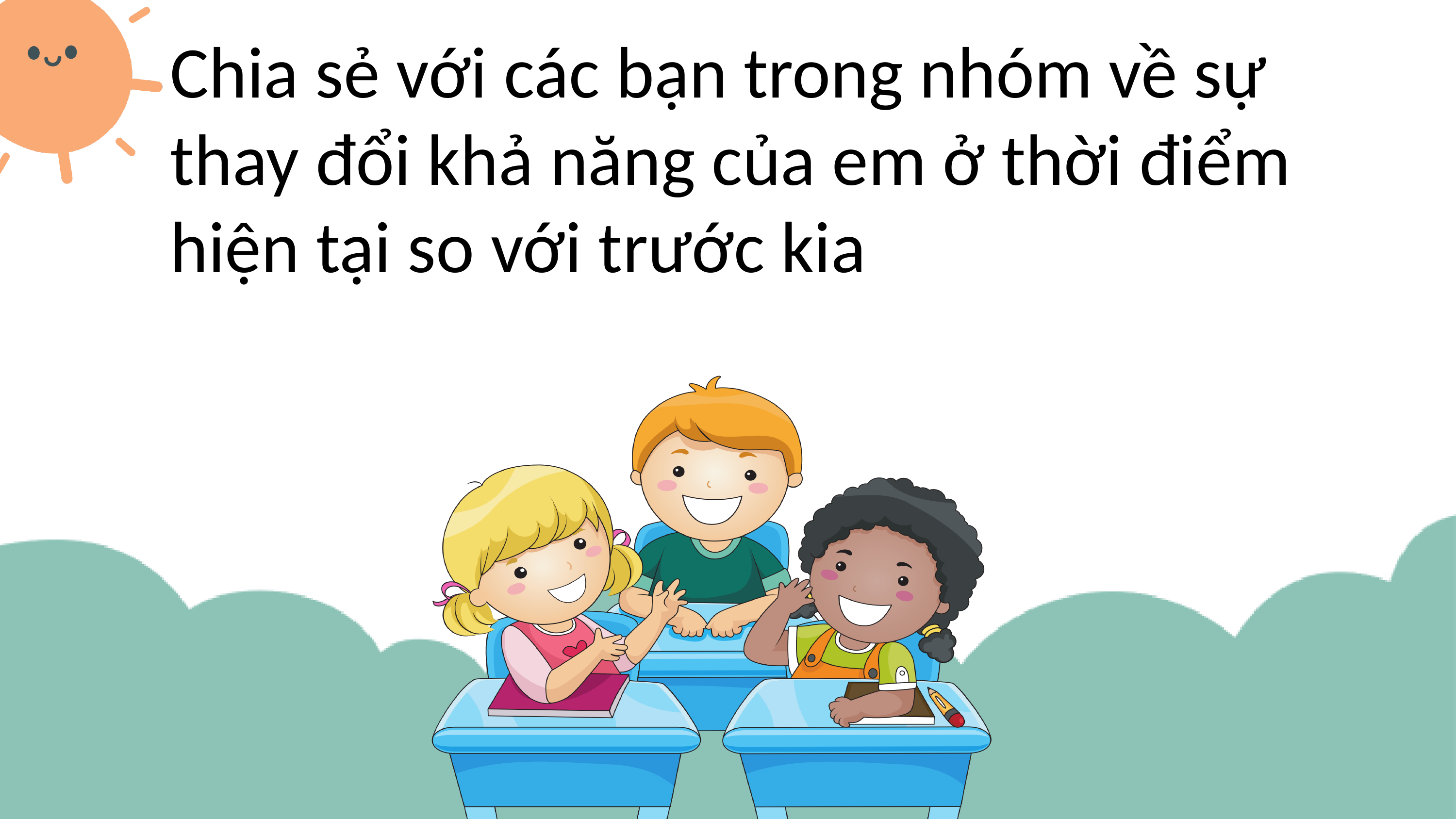

Chia sẻ với các bạn trong nhóm về sự thay đổi khả năng của em ở thời điểm hiện tại so với trước kia